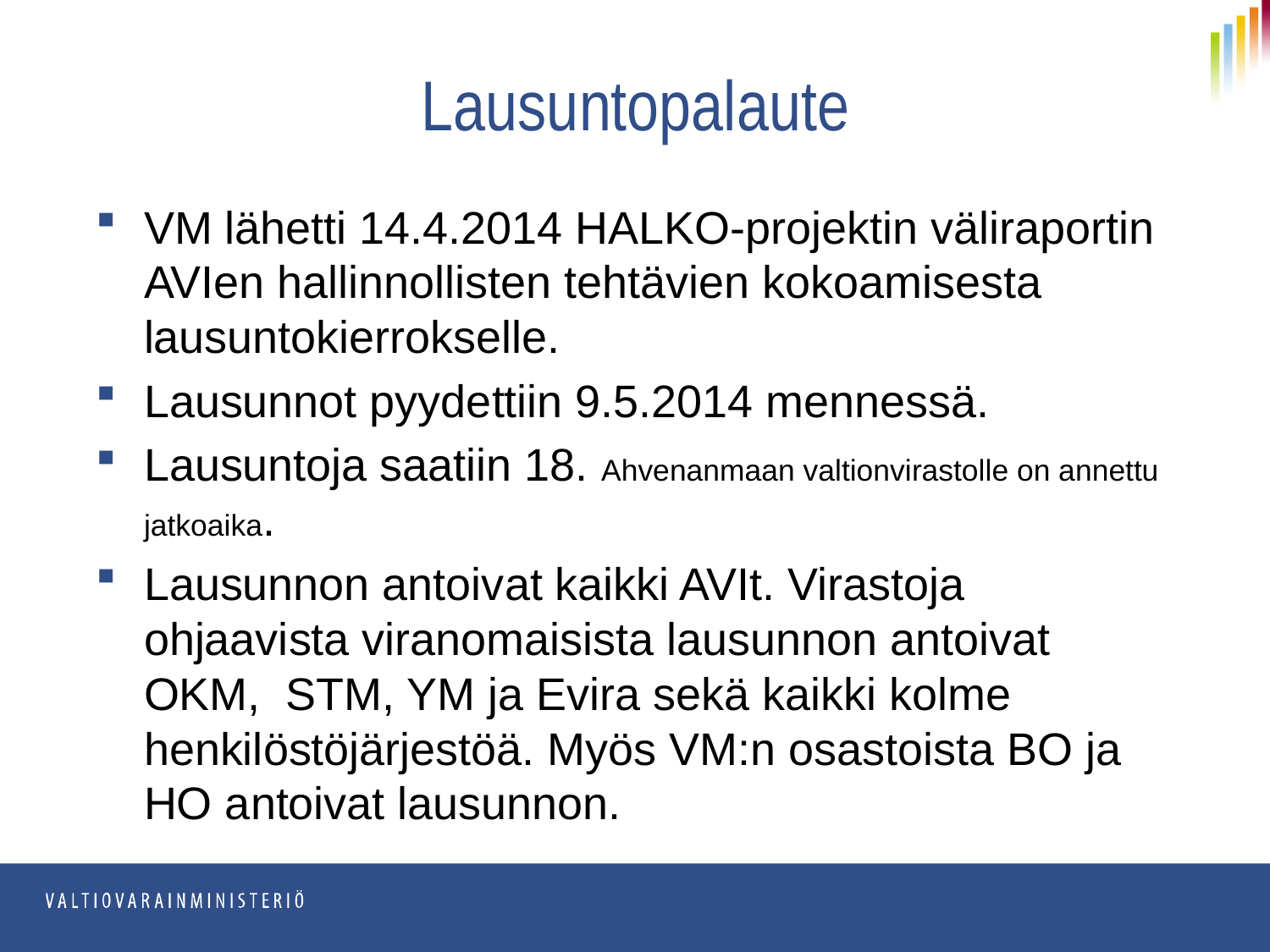

# Lausuntopalaute
VM lähetti 14.4.2014 HALKO-projektin väliraportin AVIen hallinnollisten tehtävien kokoamisesta lausuntokierrokselle.
Lausunnot pyydettiin 9.5.2014 mennessä.
Lausuntoja saatiin 18. Ahvenanmaan valtionvirastolle on annettu jatkoaika.
Lausunnon antoivat kaikki AVIt. Virastoja ohjaavista viranomaisista lausunnon antoivat OKM,  STM, YM ja Evira sekä kaikki kolme henkilöstöjärjestöä. Myös VM:n osastoista BO ja HO antoivat lausunnon.